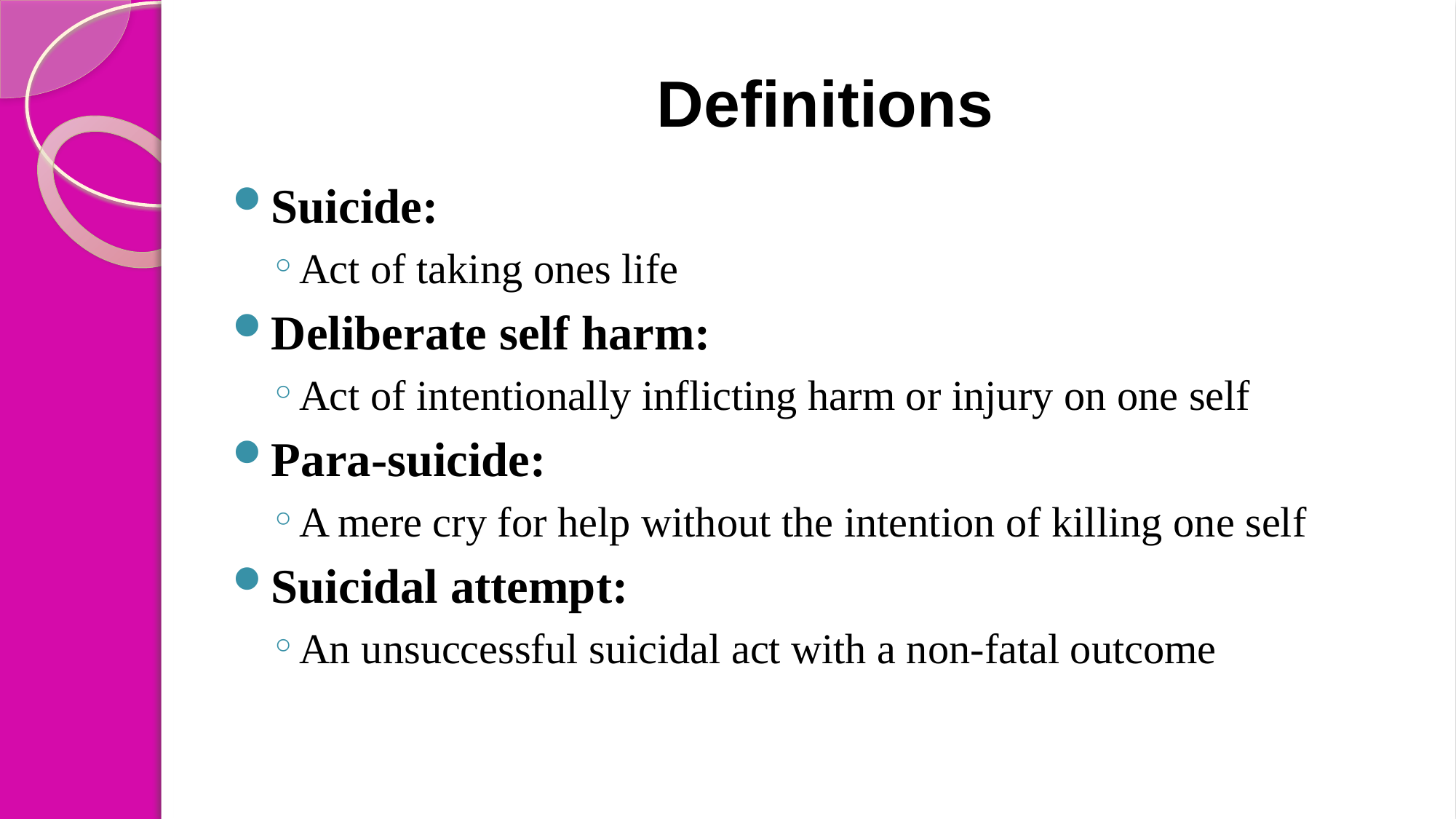

# Definitions
Suicide:
Act of taking ones life
Deliberate self harm:
Act of intentionally inflicting harm or injury on one self
Para-suicide:
A mere cry for help without the intention of killing one self
Suicidal attempt:
An unsuccessful suicidal act with a non-fatal outcome